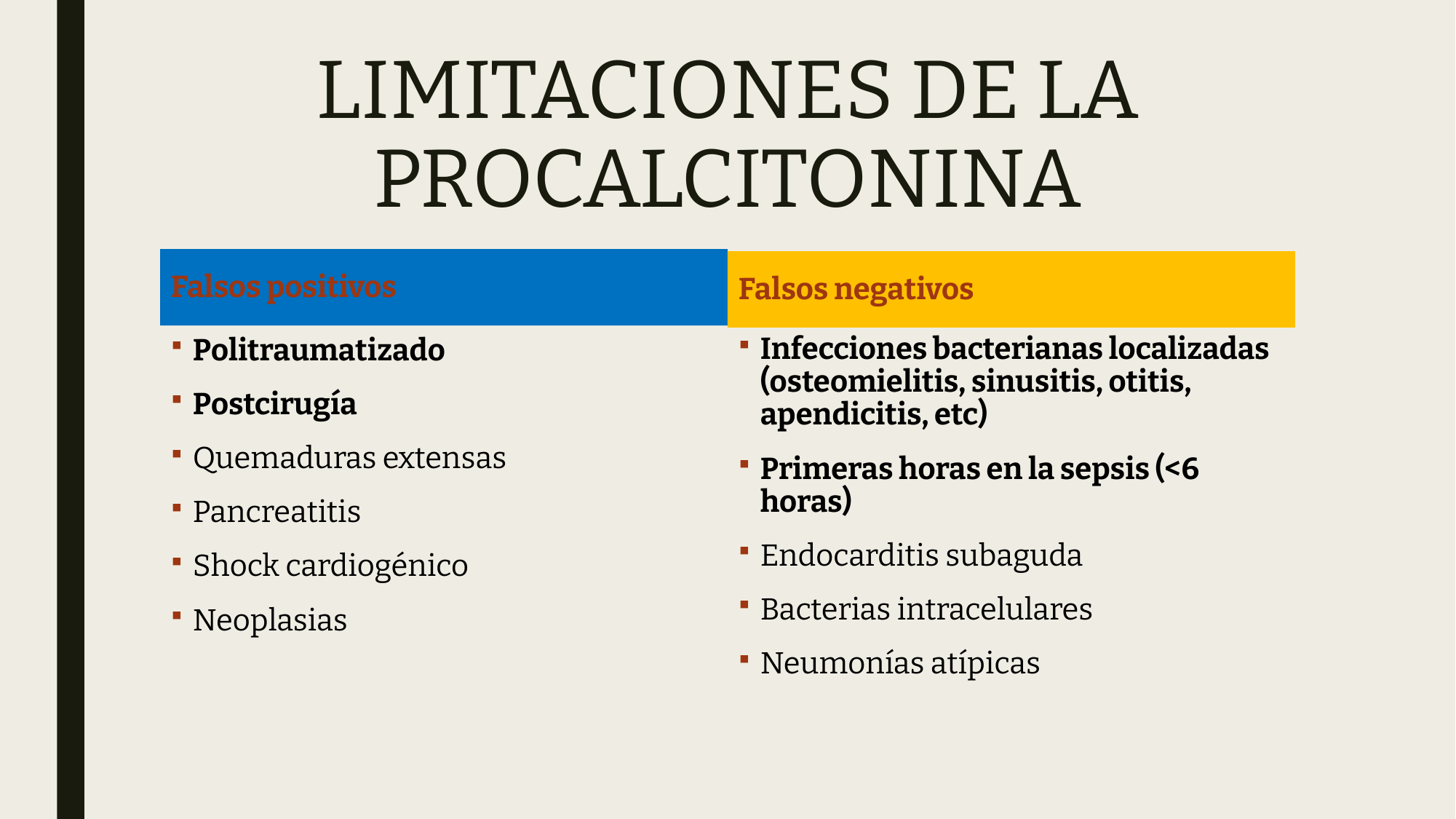

Limitaciones de la procalcitonina
Falsos positivos
Falsos negativos
Infecciones bacterianas localizadas (osteomielitis, sinusitis, otitis, apendicitis, etc)
Primeras horas en la sepsis (<6 horas)
Endocarditis subaguda
Bacterias intracelulares
Neumonías atípicas
Politraumatizado
Postcirugía
Quemaduras extensas
Pancreatitis
Shock cardiogénico
Neoplasias